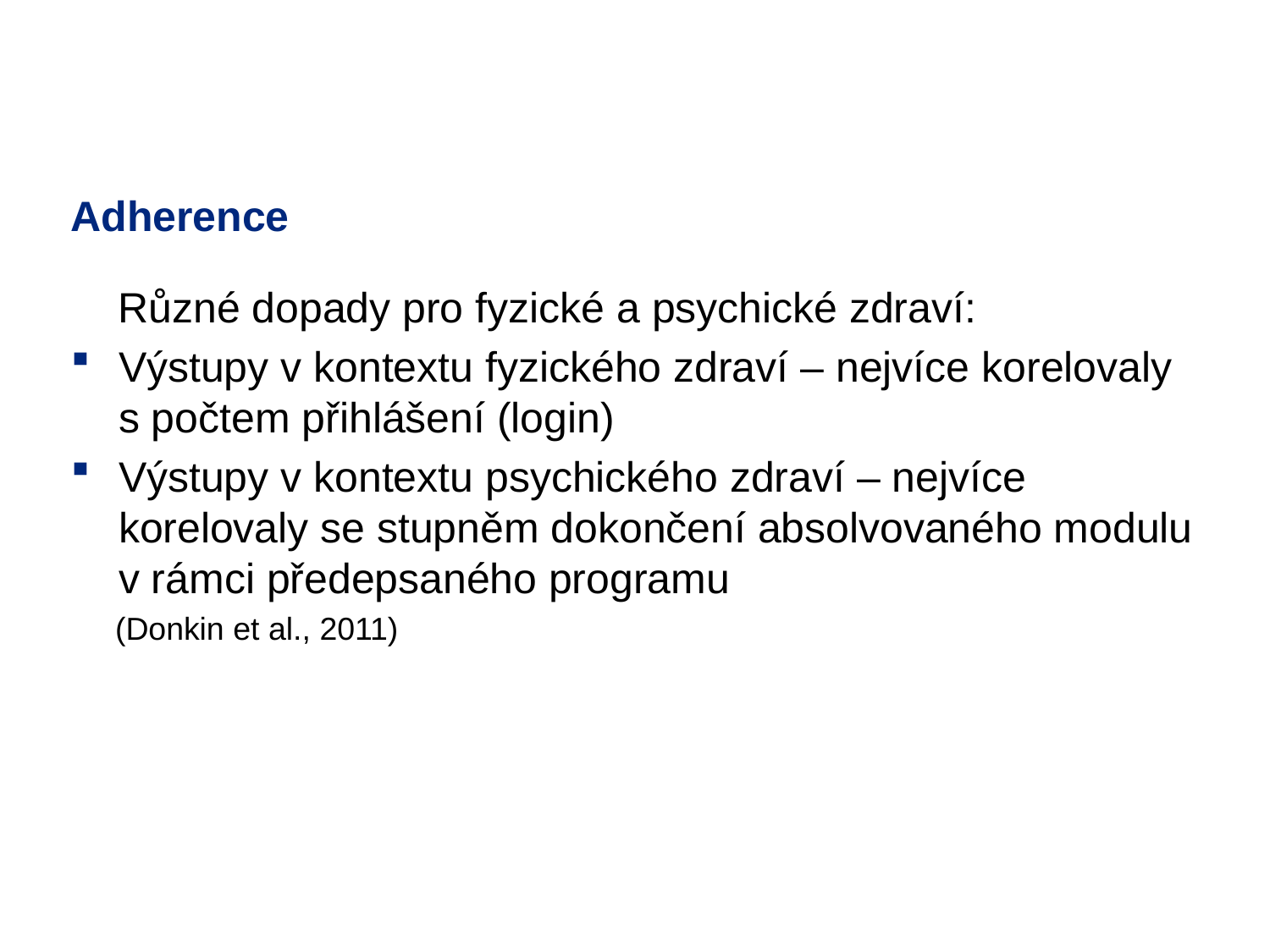

# Adherence
    Různé dopady pro fyzické a psychické zdraví:
Výstupy v kontextu fyzického zdraví – nejvíce korelovaly s počtem přihlášení (login)
Výstupy v kontextu psychického zdraví – nejvíce korelovaly se stupněm dokončení absolvovaného modulu v rámci předepsaného programu
     (Donkin et al., 2011)